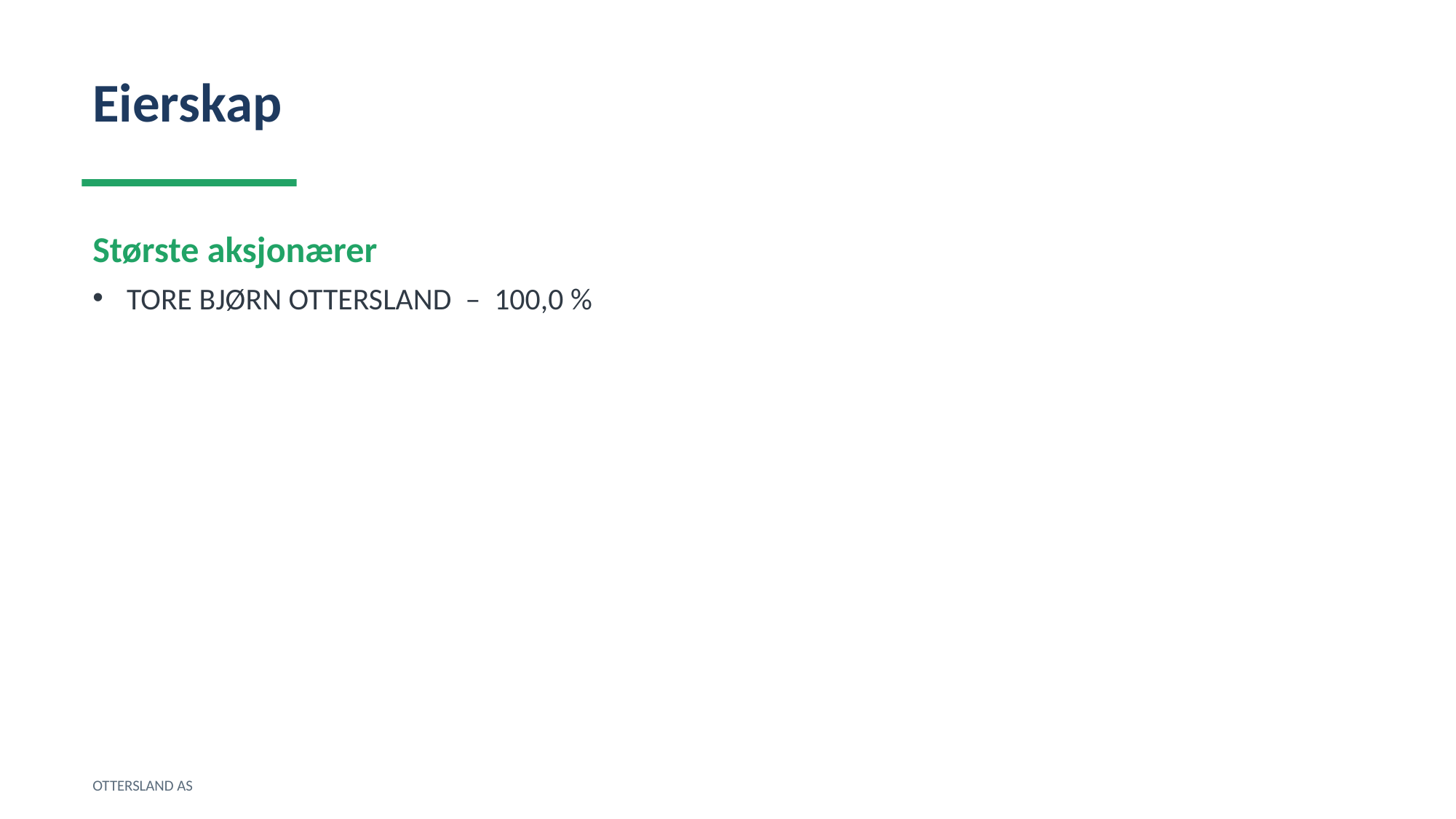

Eierskap

Største aksjonærer
TORE BJØRN OTTERSLAND  –  100,0 %
OTTERSLAND AS